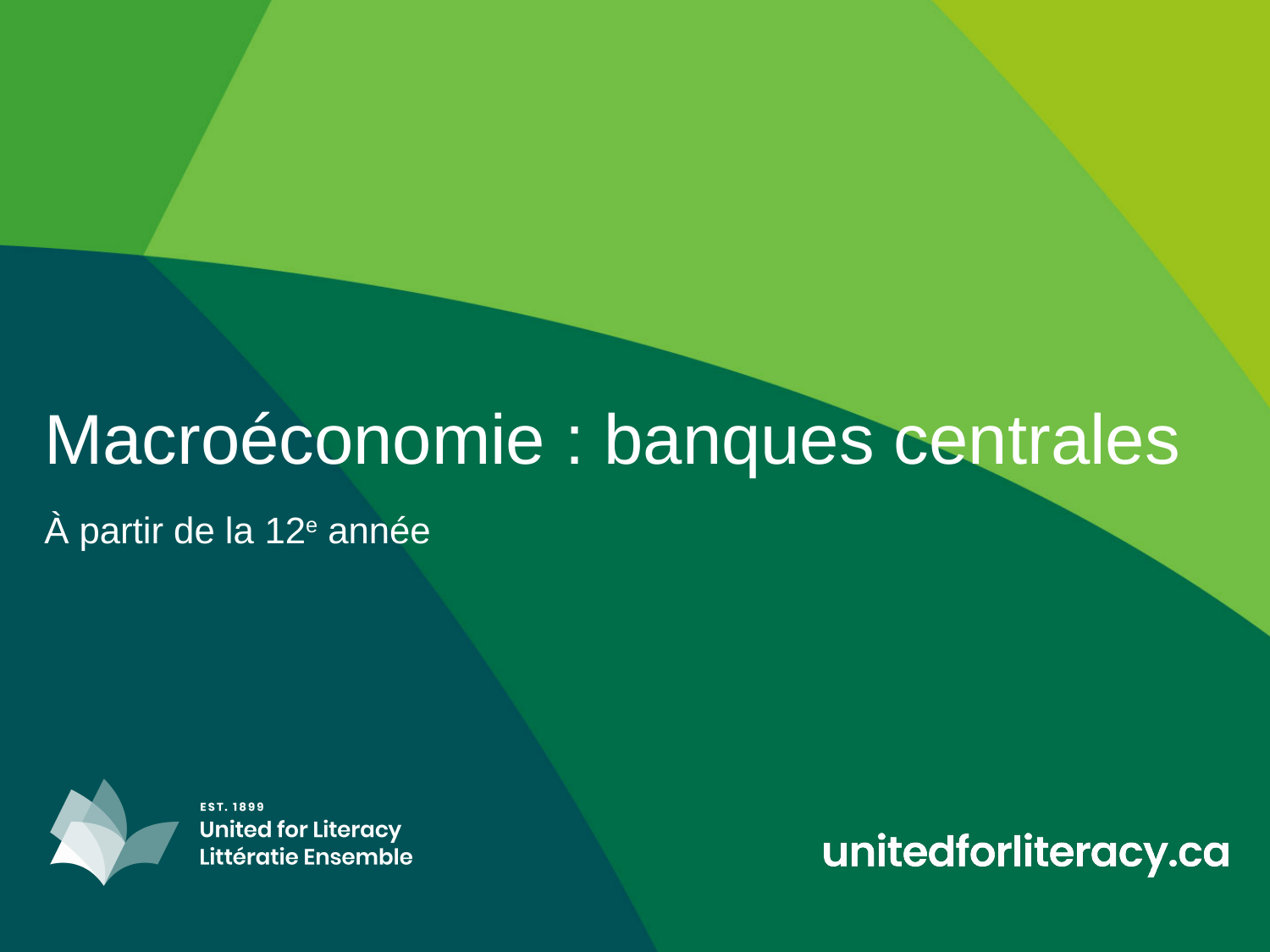

# Macroéconomie : banques centrales
À partir de la 12e année